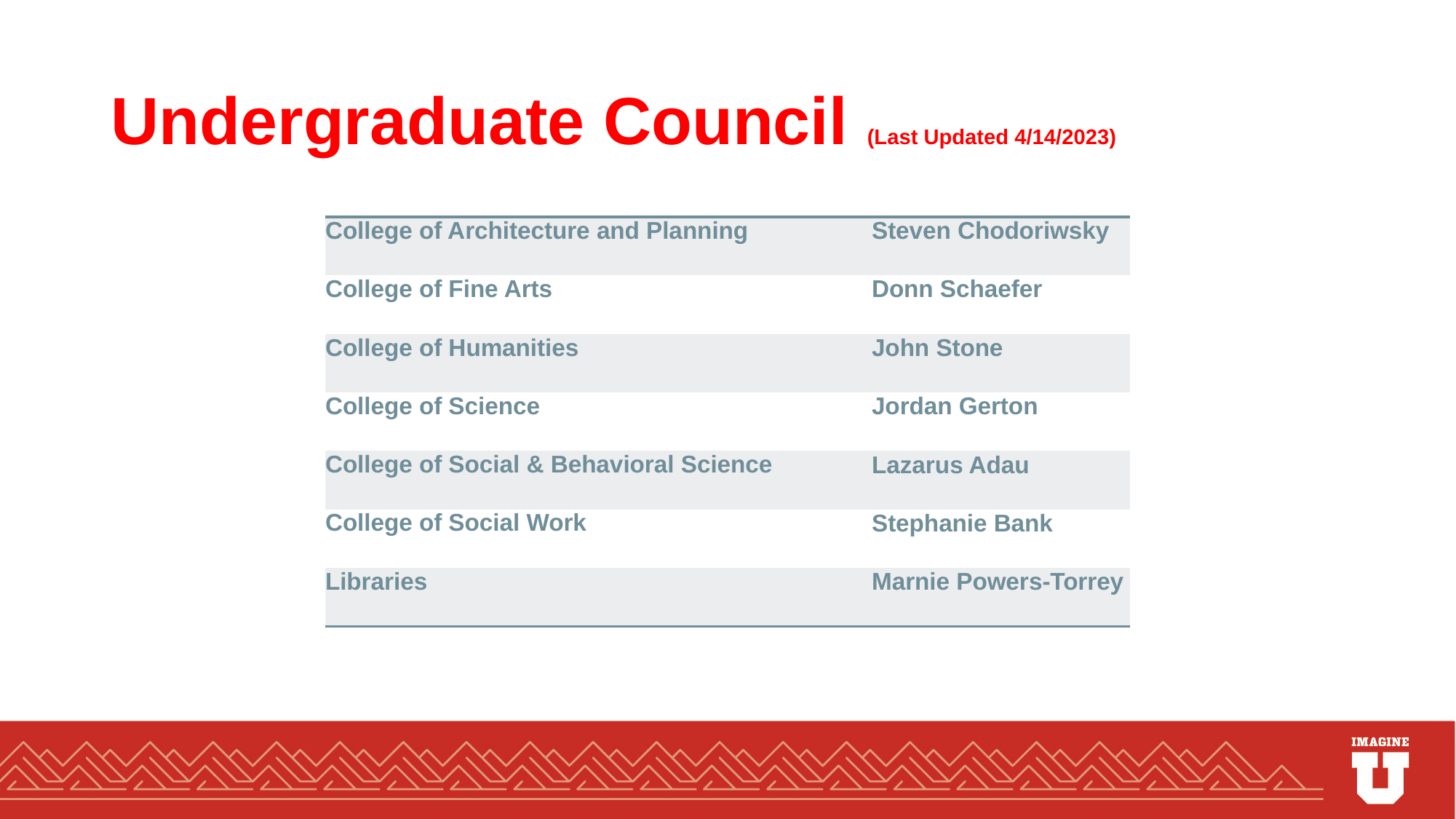

# Undergraduate Council (Last Updated 4/14/2023)
| College of Architecture and Planning | Steven Chodoriwsky |
| --- | --- |
| College of Fine Arts | Donn Schaefer |
| College of Humanities | John Stone |
| College of Science | Jordan Gerton |
| College of Social & Behavioral Science | Lazarus Adau |
| College of Social Work | Stephanie Bank |
| Libraries | Marnie Powers-Torrey |